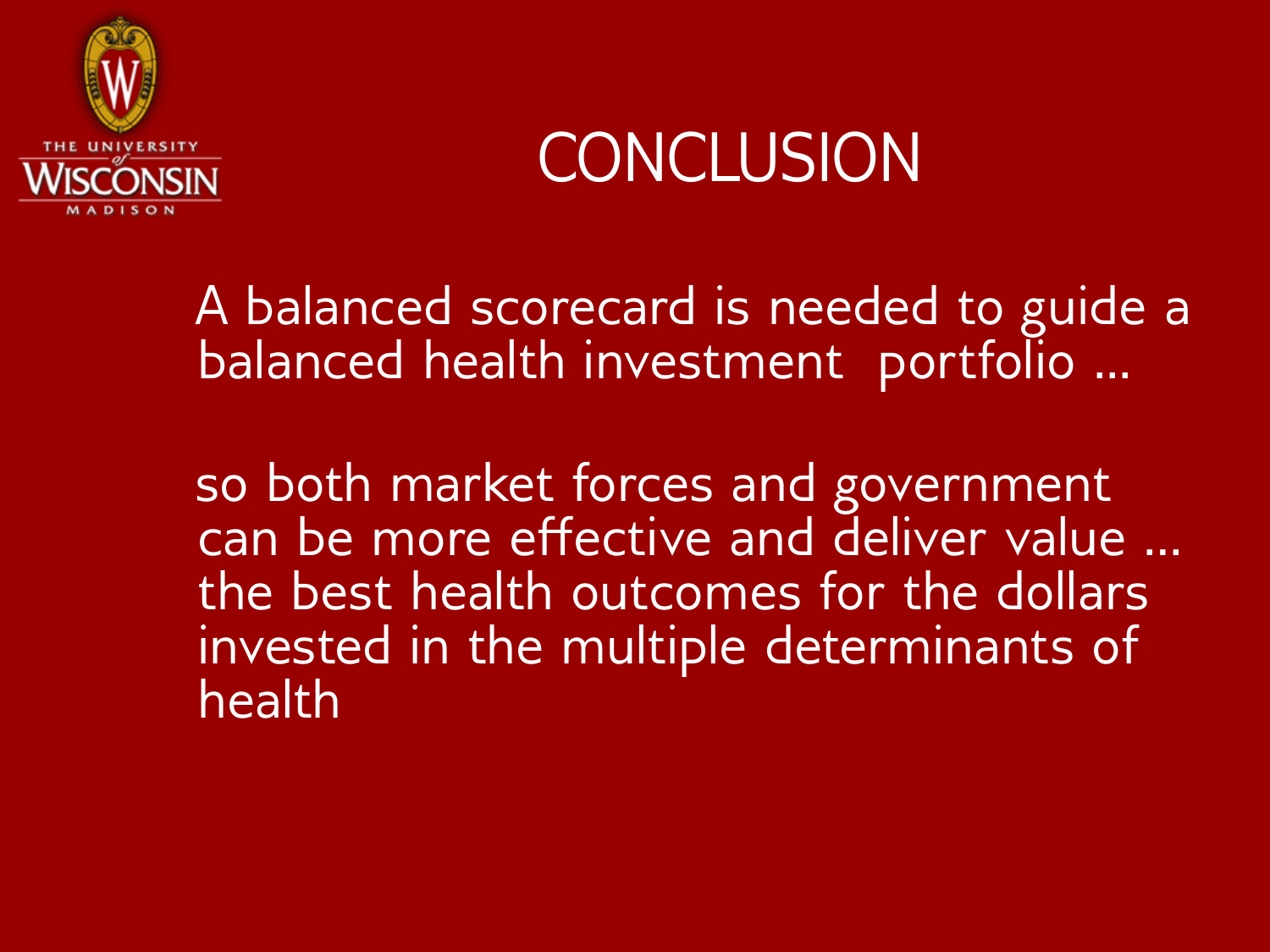

# CONCLUSION
     A balanced scorecard is needed to guide a balanced health investment  portfolio ...

   so both market forces and government can be more effective and deliver value … the best health outcomes for the dollars invested in the multiple determinants of health